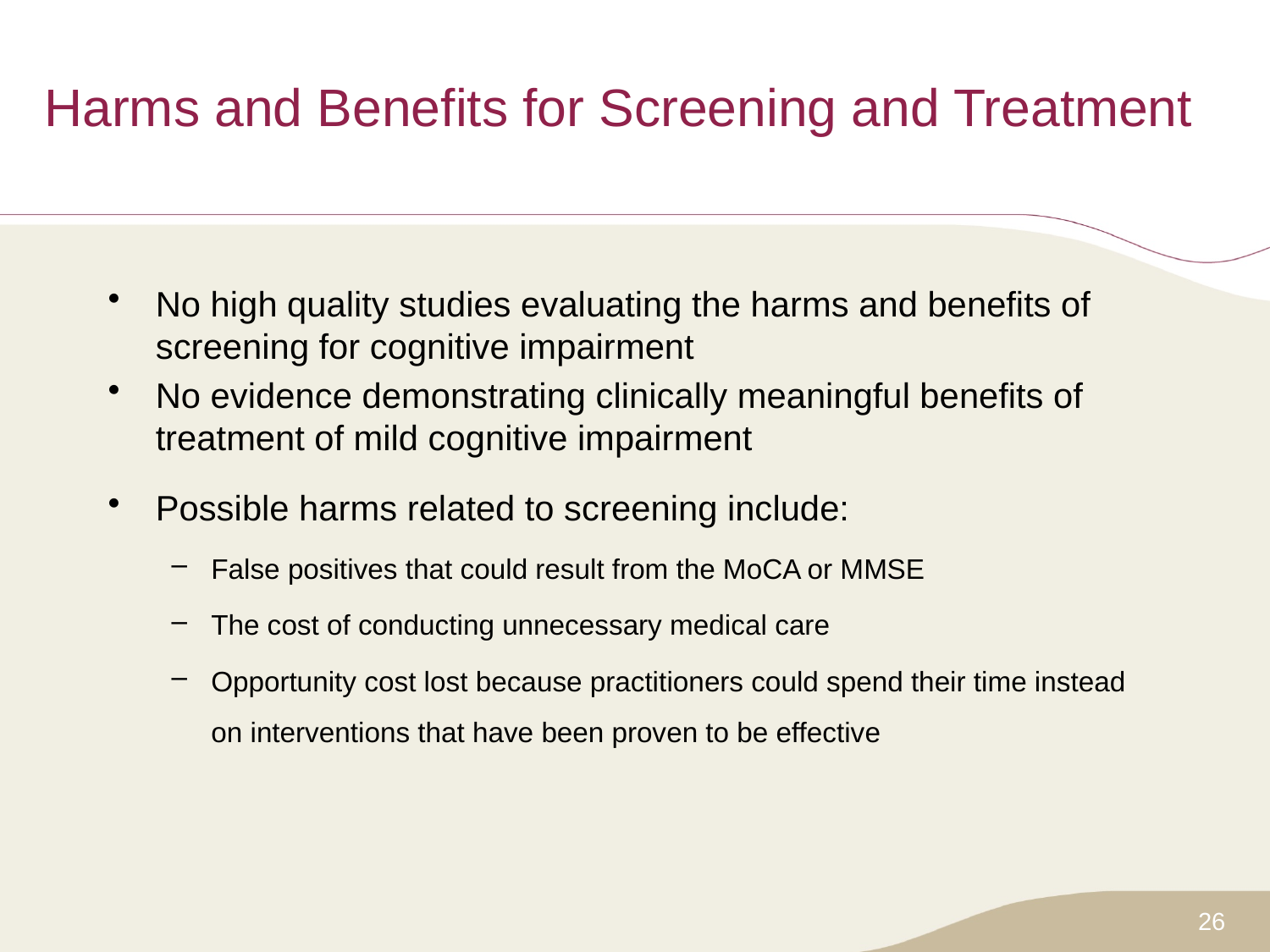

# Harms and Benefits for Screening and Treatment
No high quality studies evaluating the harms and benefits of screening for cognitive impairment
No evidence demonstrating clinically meaningful benefits of treatment of mild cognitive impairment
Possible harms related to screening include:
False positives that could result from the MoCA or MMSE
The cost of conducting unnecessary medical care
Opportunity cost lost because practitioners could spend their time instead on interventions that have been proven to be effective
26